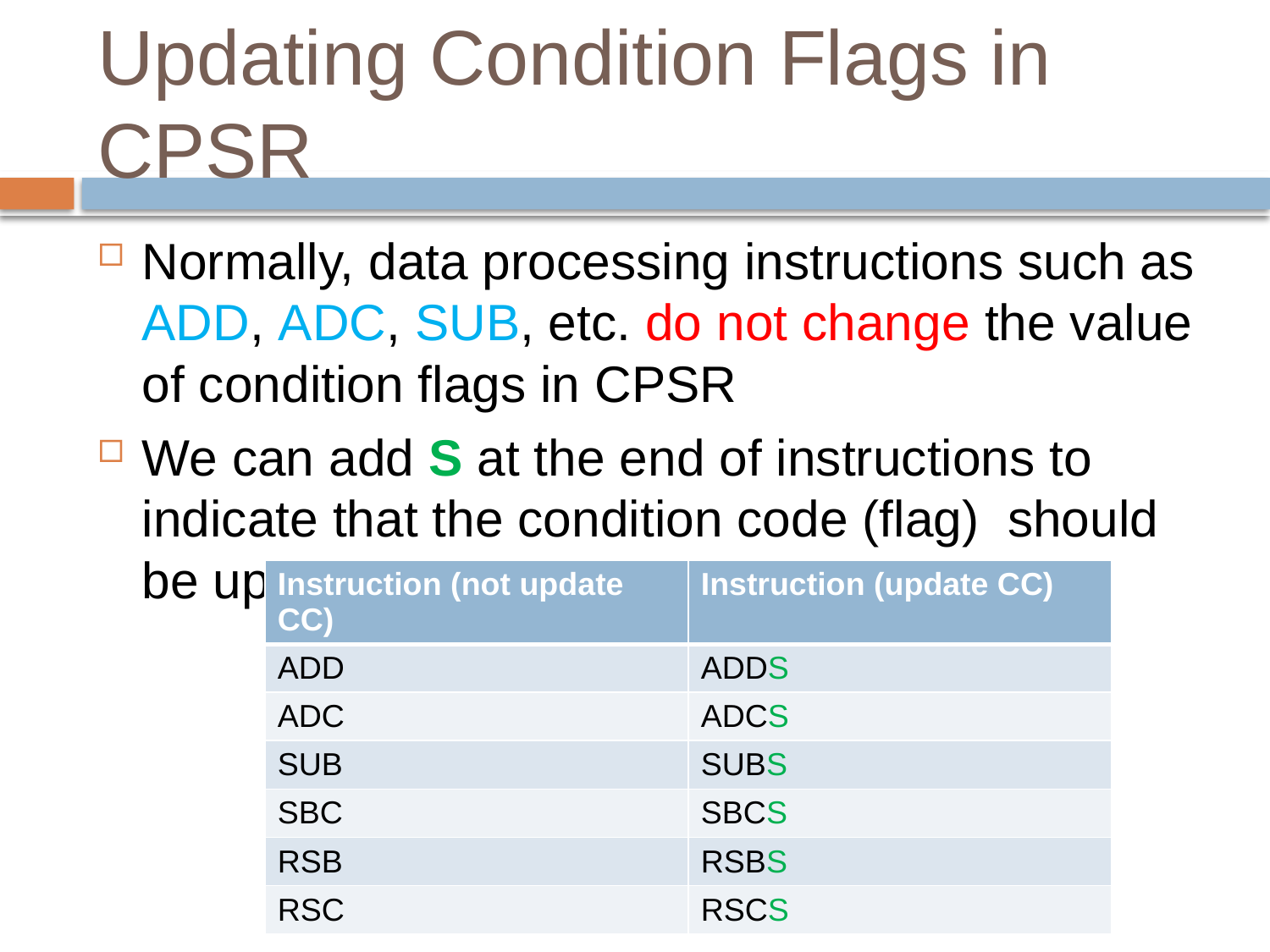

# Updating Condition Flags in CPSR
Normally, data processing instructions such as ADD, ADC, SUB, etc. do not change the value of condition flags in CPSR
We can add S at the end of instructions to indicate that the condition code (flag)  should be updated

| Instruction (not update CC) | Instruction (update CC) |
| --- | --- |
| ADD | ADDS |
| ADC | ADCS |
| SUB | SUBS |
| SBC | SBCS |
| RSB | RSBS |
| RSC | RSCS |